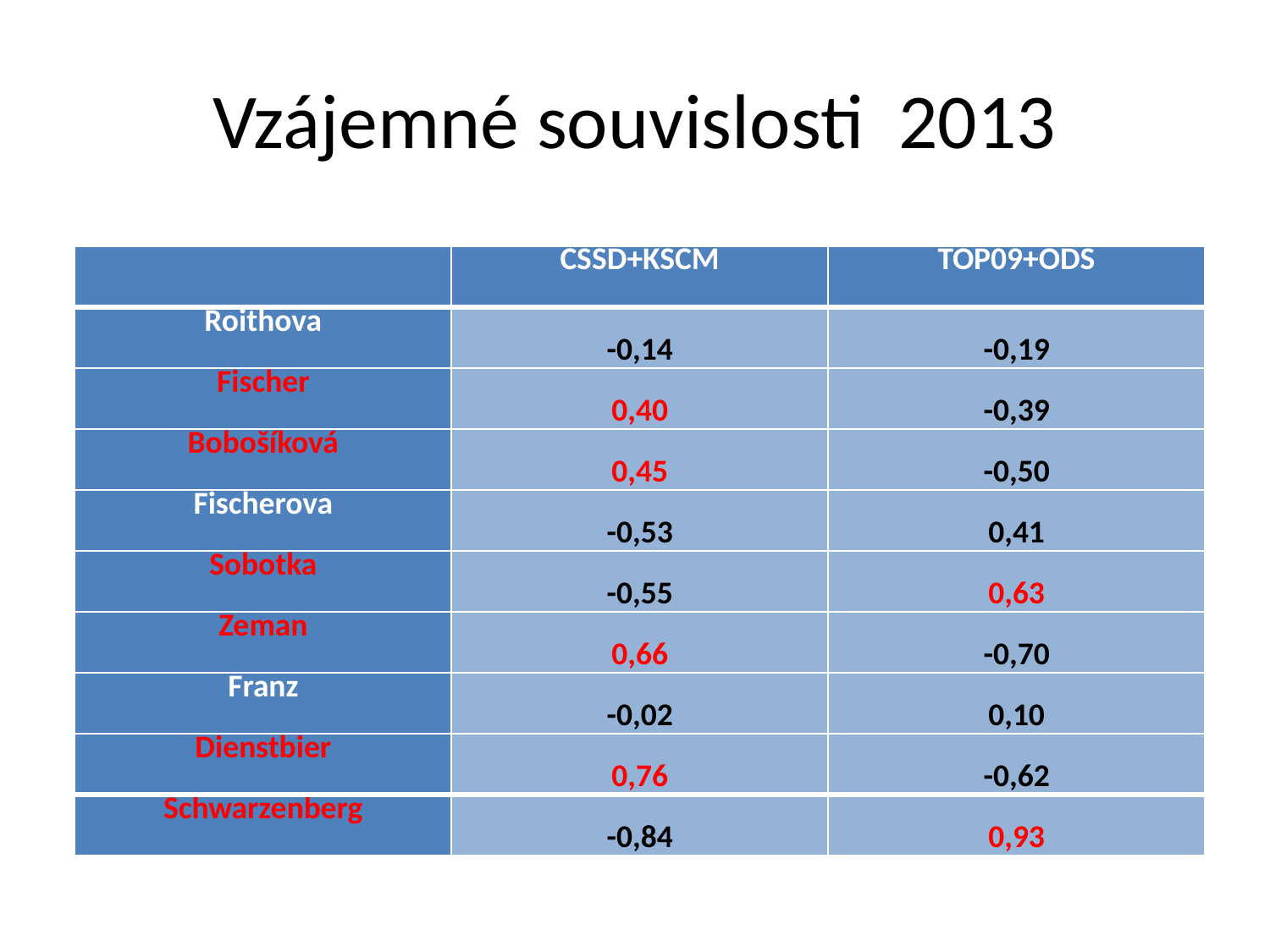

# Vzájemné souvislosti  2013
|  | ĆSSD+KSČM | TOP09+ODS |
| --- | --- | --- |
| Roithova | -0,14 | -0,19 |
| Fischer | 0,40 | -0,39 |
| Bobošíková | 0,45 | -0,50 |
| Fischerova | -0,53 | 0,41 |
| Sobotka | -0,55 | 0,63 |
| Zeman | 0,66 | -0,70 |
| Franz | -0,02 | 0,10 |
| Dienstbier | 0,76 | -0,62 |
| Schwarzenberg | -0,84 | 0,93 |